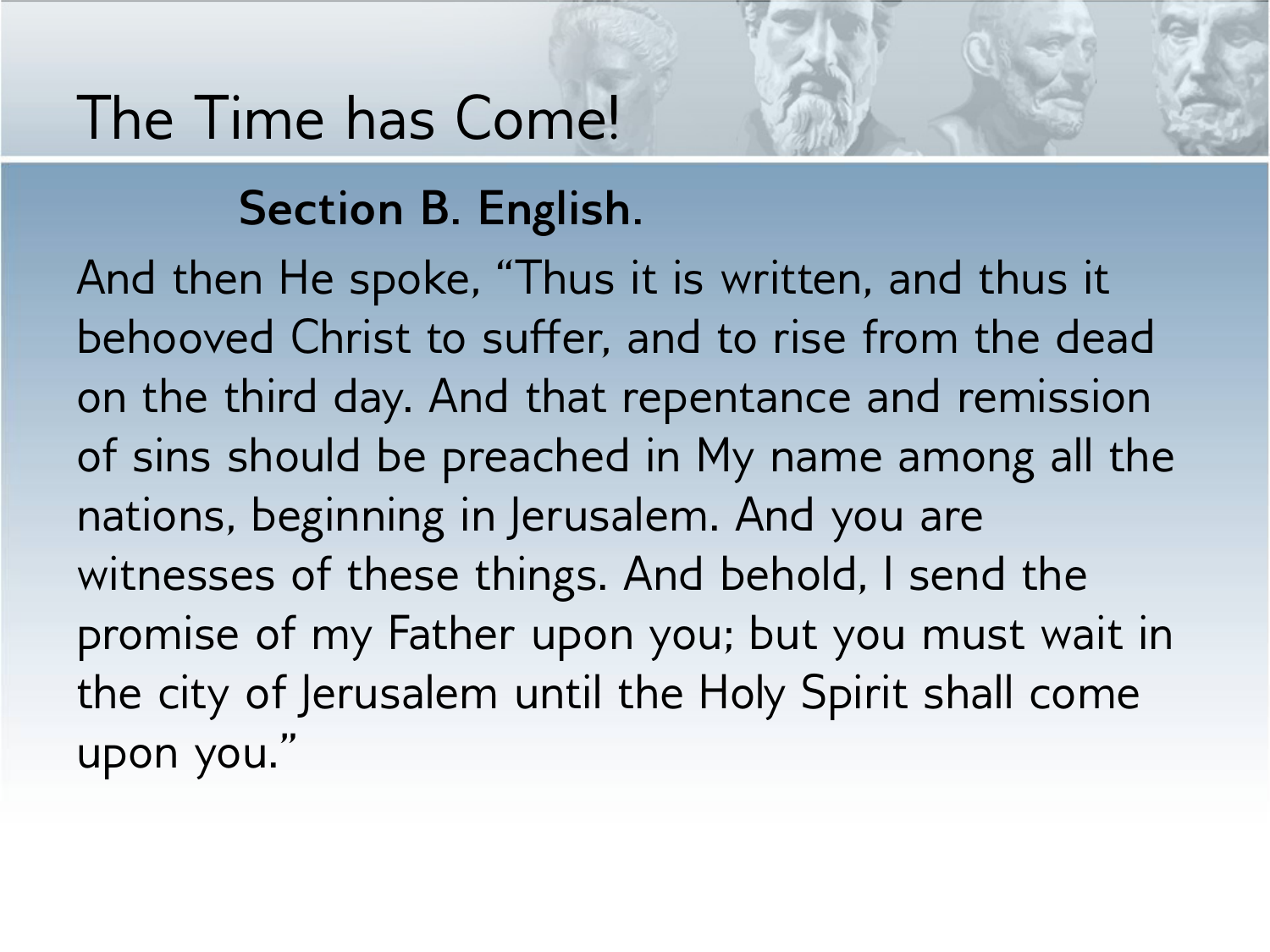

# The Time has Come!
           Section B. English.
And then He spoke, “Thus it is written, and thus it behooved Christ to suffer, and to rise from the dead on the third day. And that repentance and remission of sins should be preached in My name among all the nations, beginning in Jerusalem. And you are witnesses of these things. And behold, I send the promise of my Father upon you; but you must wait in the city of Jerusalem until the Holy Spirit shall come upon you.”